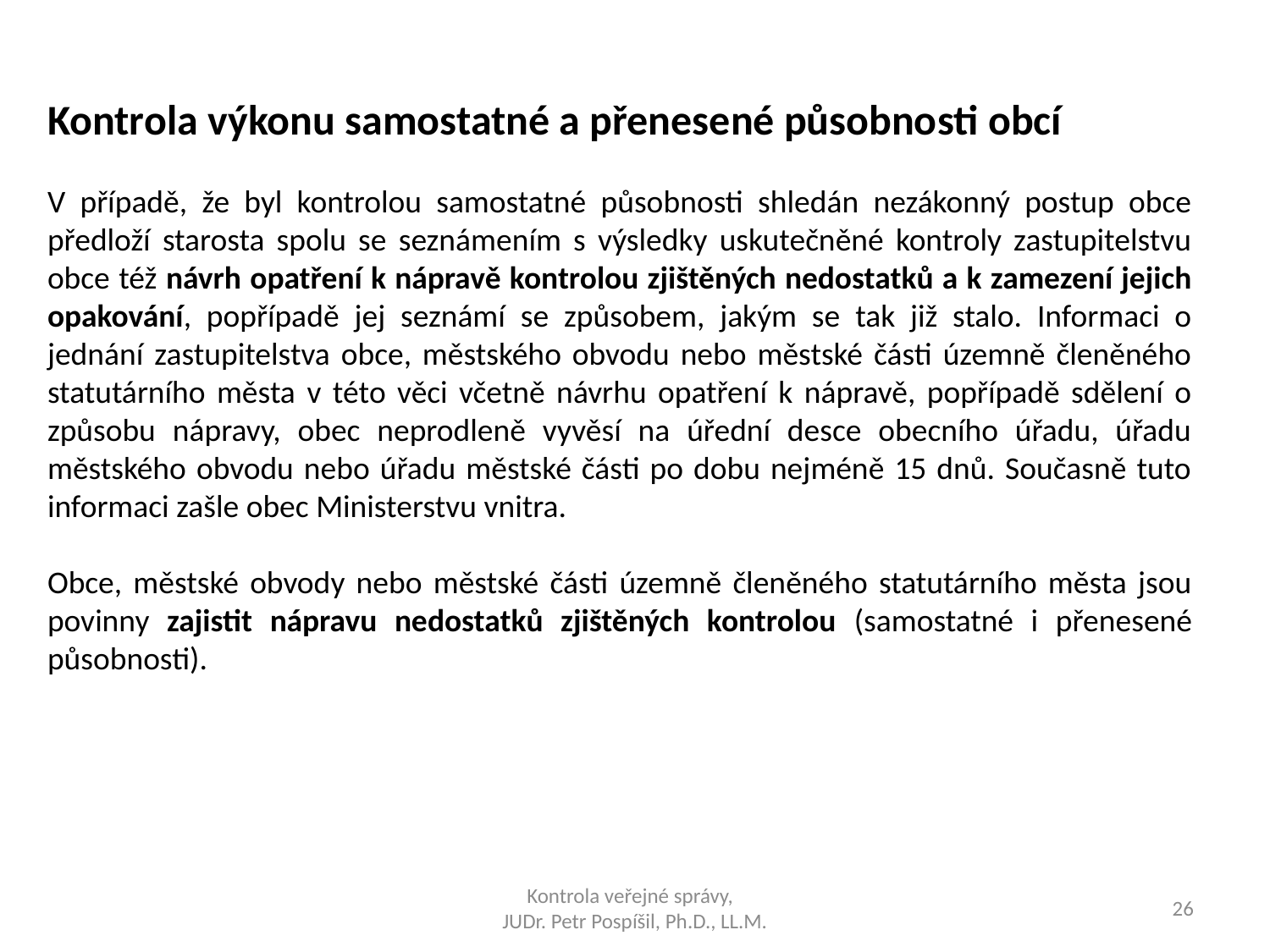

Kontrola výkonu samostatné a přenesené působnosti obcí

V případě, že byl kontrolou samostatné působnosti shledán nezákonný postup obce předloží starosta spolu se seznámením s výsledky uskutečněné kontroly zastupitelstvu obce též návrh opatření k nápravě kontrolou zjištěných nedostatků a k zamezení jejich opakování, popřípadě jej seznámí se způsobem, jakým se tak již stalo. Informaci o jednání zastupitelstva obce, městského obvodu nebo městské části územně členěného statutárního města v této věci včetně návrhu opatření k nápravě, popřípadě sdělení o způsobu nápravy, obec neprodleně vyvěsí na úřední desce obecního úřadu, úřadu městského obvodu nebo úřadu městské části po dobu nejméně 15 dnů. Současně tuto informaci zašle obec Ministerstvu vnitra.

Obce, městské obvody nebo městské části územně členěného statutárního města jsou povinny zajistit nápravu nedostatků zjištěných kontrolou (samostatné i přenesené působnosti).

Kontrola veřejné správy,
JUDr. Petr Pospíšil, Ph.D., LL.M.
26